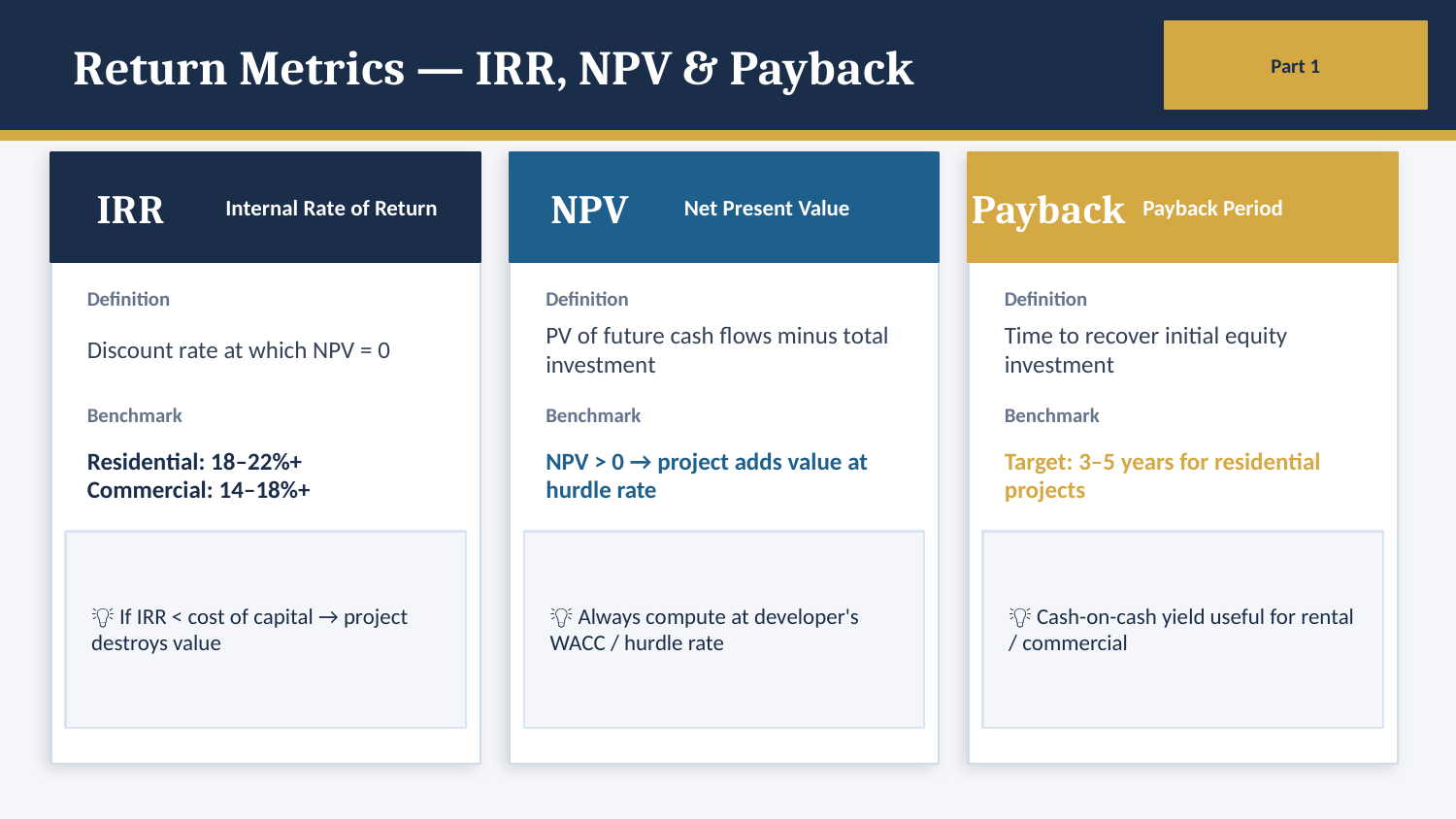

Return Metrics — IRR, NPV & Payback

Part 1

IRR
Internal Rate of Return

NPV
Net Present Value

Payback
Payback Period
Definition
Definition
Definition
Discount rate at which NPV = 0
PV of future cash flows minus total investment
Time to recover initial equity investment
Benchmark
Benchmark
Benchmark
Residential: 18–22%+
Commercial: 14–18%+
NPV > 0 → project adds value at hurdle rate
Target: 3–5 years for residential projects

💡 If IRR < cost of capital → project destroys value
💡 Always compute at developer's WACC / hurdle rate
💡 Cash-on-cash yield useful for rental / commercial